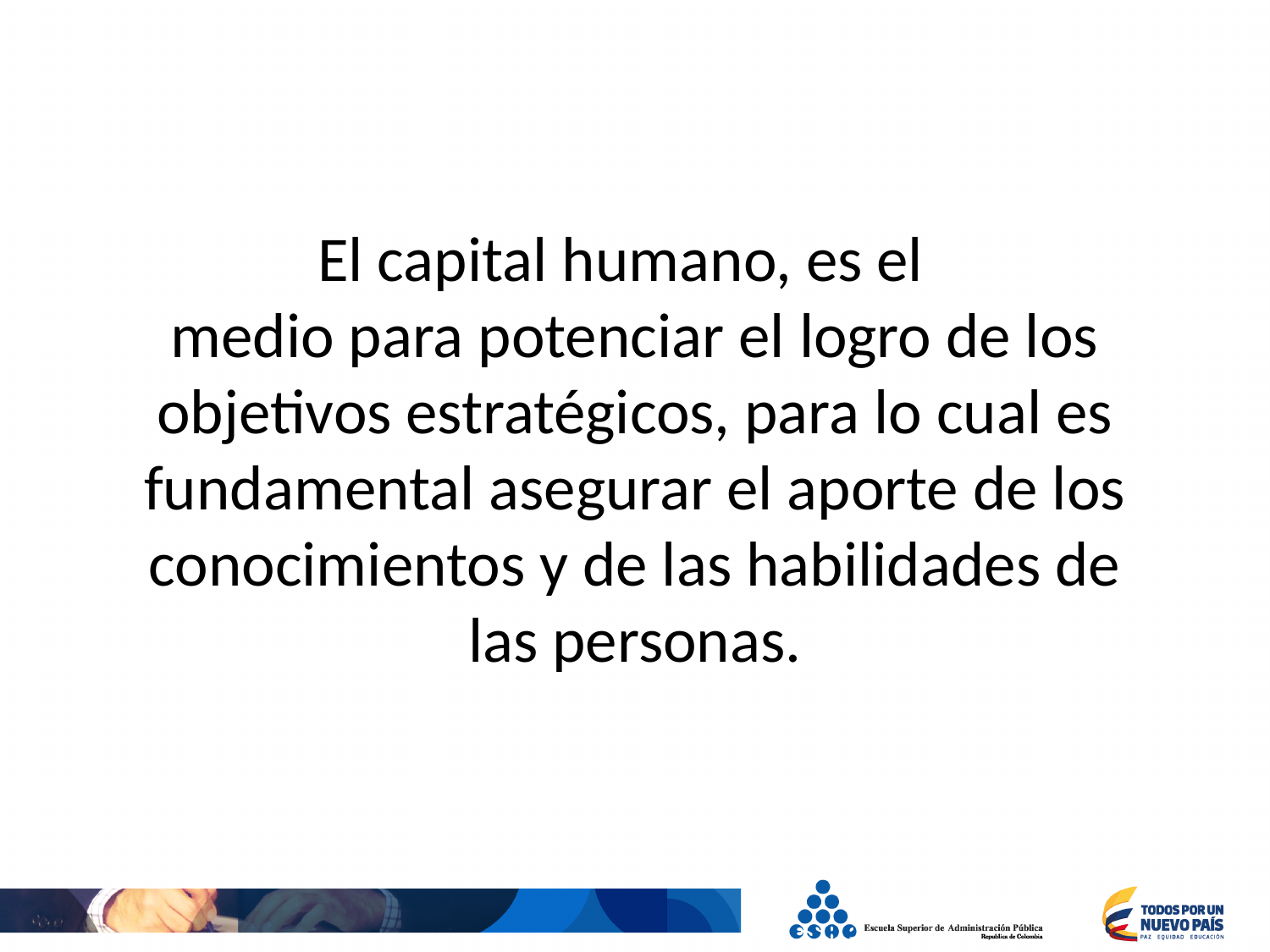

El capital humano, es el
medio para potenciar el logro de los objetivos estratégicos, para lo cual es
fundamental asegurar el aporte de los conocimientos y de las habilidades de las personas.